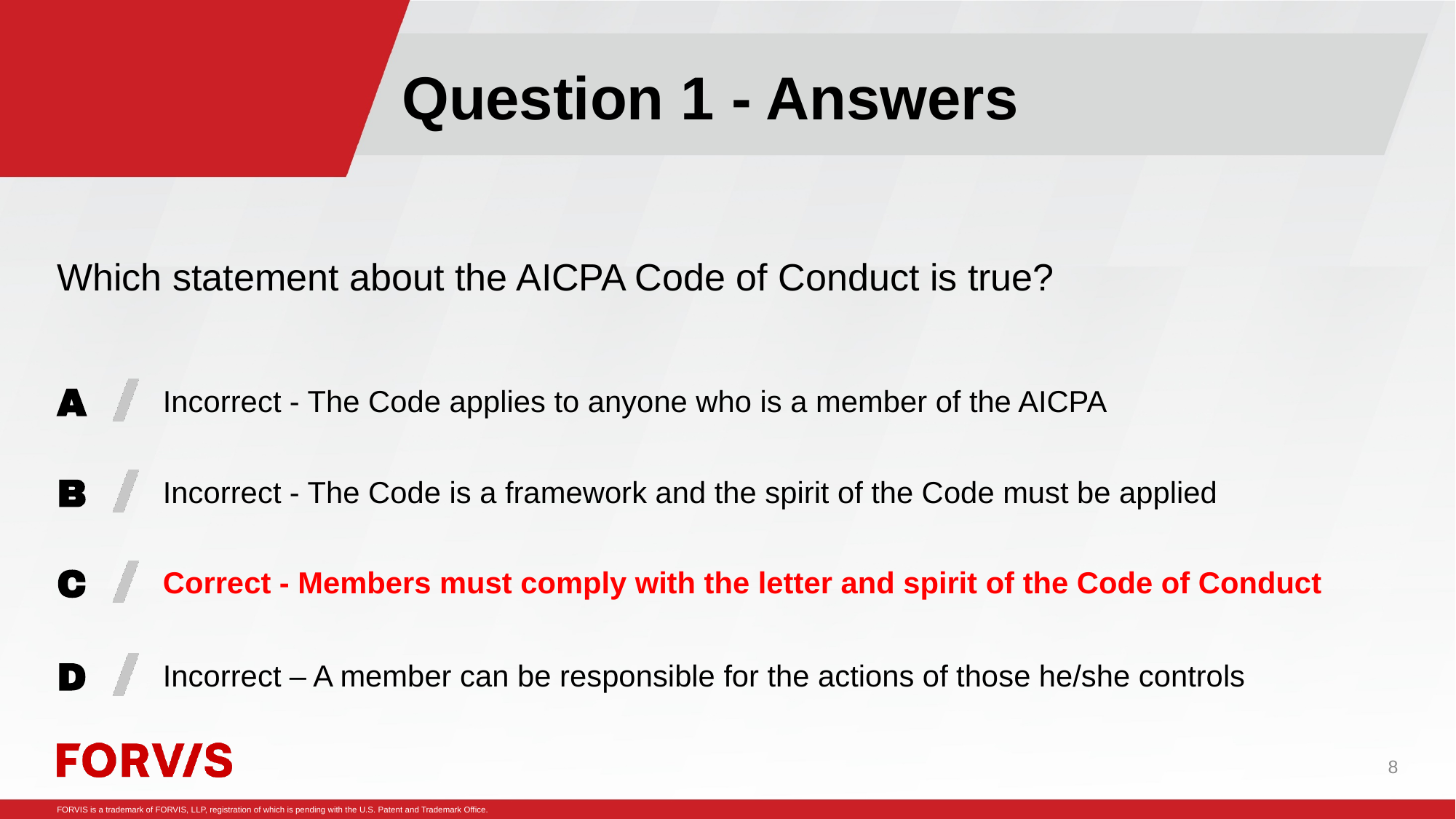

Question 1 - Answers
#
Which statement about the AICPA Code of Conduct is true?
Incorrect - The Code applies to anyone who is a member of the AICPA
Incorrect - The Code is a framework and the spirit of the Code must be applied
Correct - Members must comply with the letter and spirit of the Code of Conduct
Incorrect – A member can be responsible for the actions of those he/she controls
8